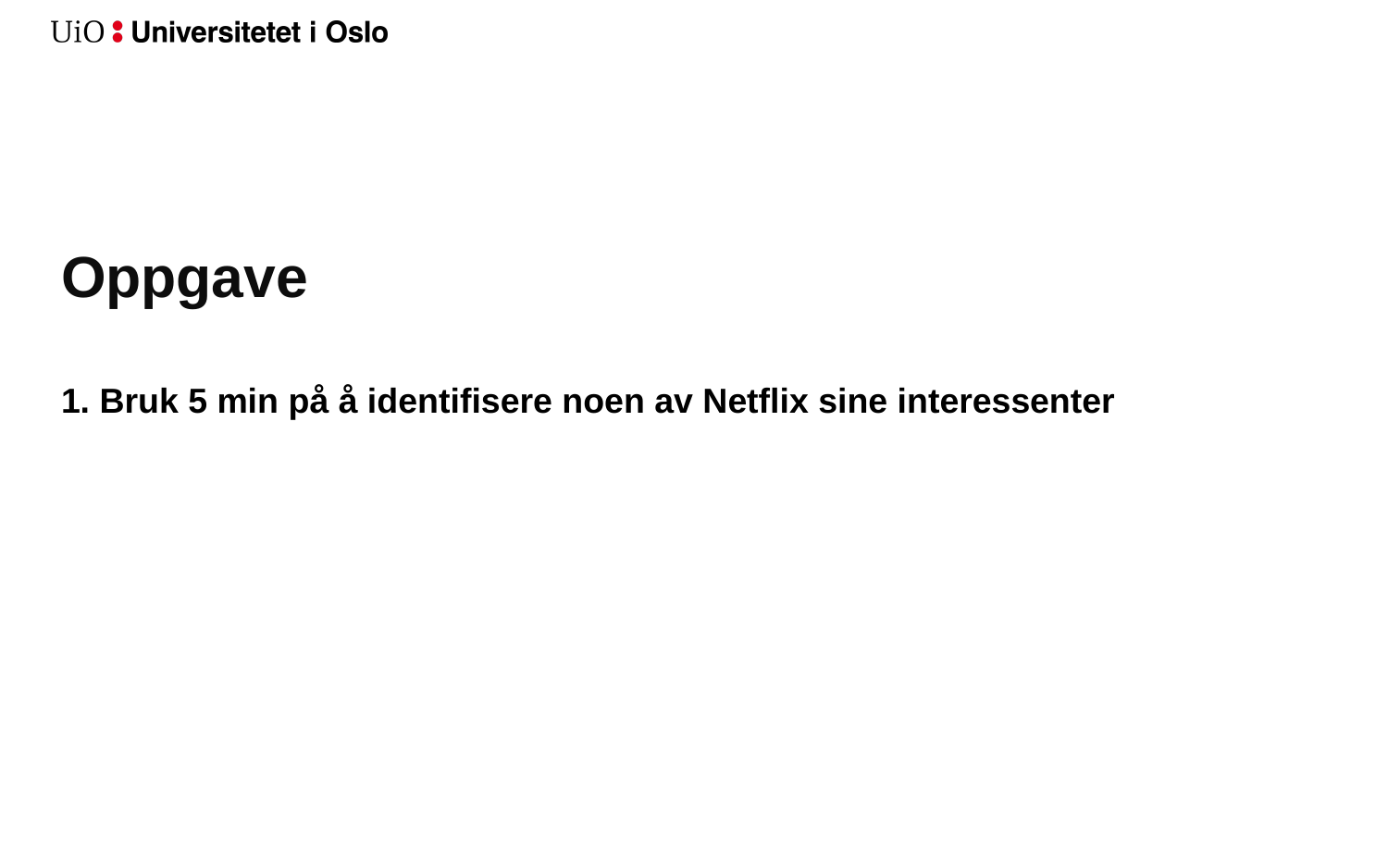

# Oppgave

1. Bruk 5 min på å identifisere noen av Netflix sine interessenter